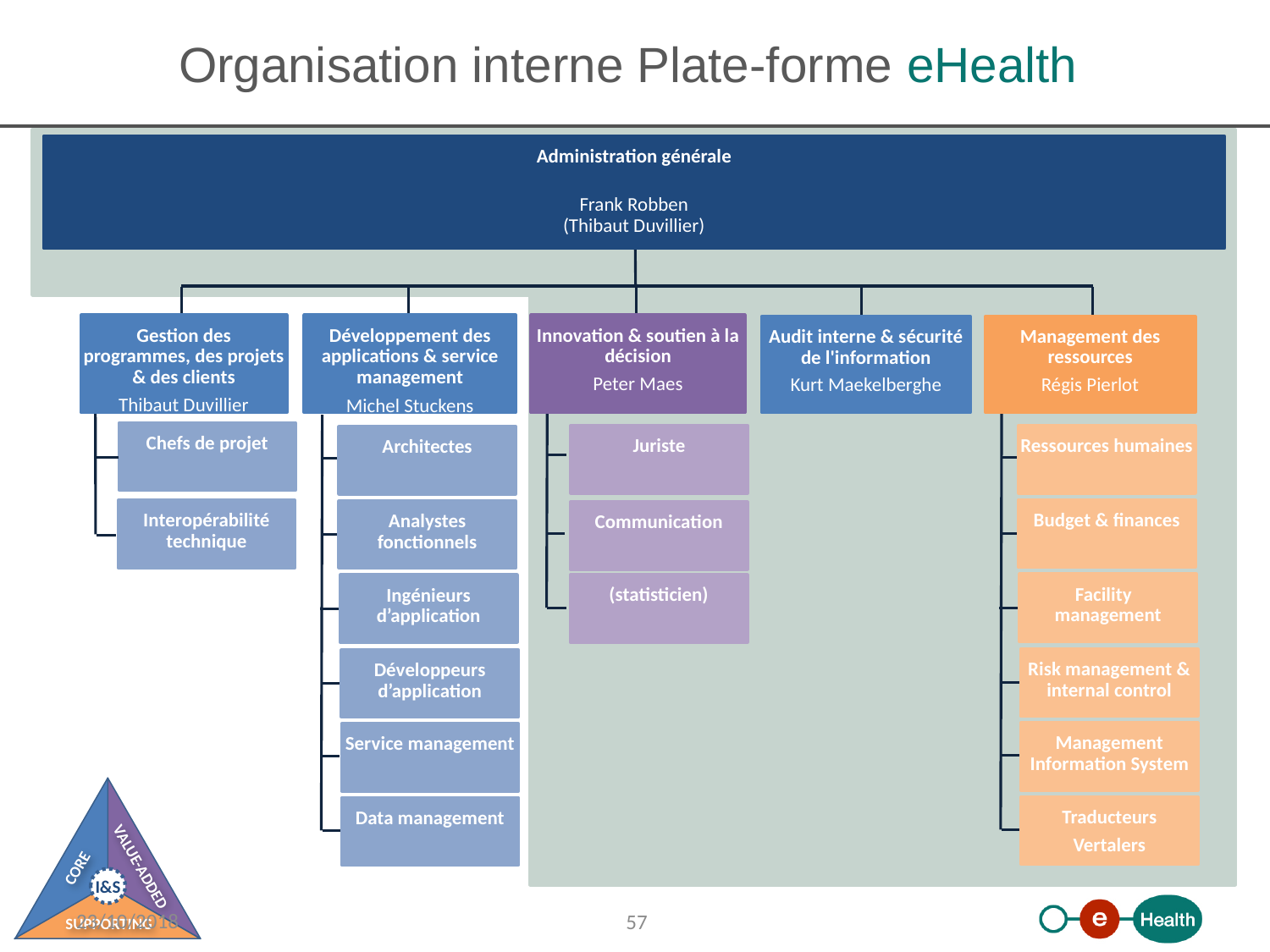

# Organisation interne Plate-forme eHealth

Administration générale

Frank Robben
(Thibaut Duvillier)

Gestion des programmes, des projets & des clients
Thibaut Duvillier
Développement des applications & service management
Michel Stuckens

Innovation & soutien à la décision
Peter Maes
Management des ressources
Régis Pierlot

Audit interne & sécurité de l'information
Kurt Maekelberghe

Chefs de projet
Juriste
Ressources humaines
Architectes
Budget & finances
Interopérabilité technique
Analystes fonctionnels
Communication
Facility   management
(statisticien)
Ingénieurs d’application
Risk management & internal control
Développeurs d’application
Management Information System
Service management

VALUE-ADDED
CORE
I&S

SUPPORTING
Traducteurs
Vertalers
Data management
23/10/2018
57